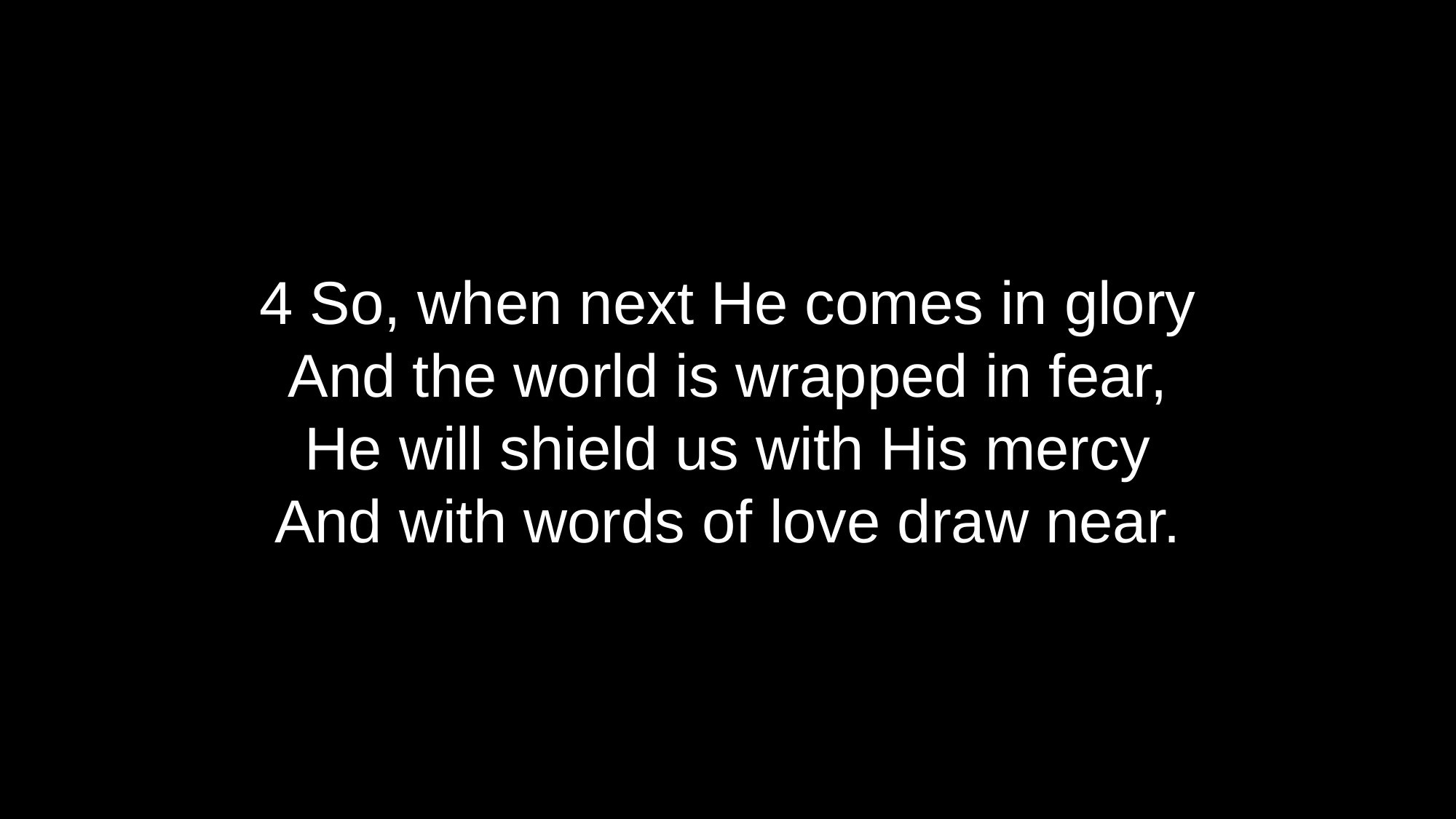

4 So, when next He comes in glory
And the world is wrapped in fear,
He will shield us with His mercy
And with words of love draw near.